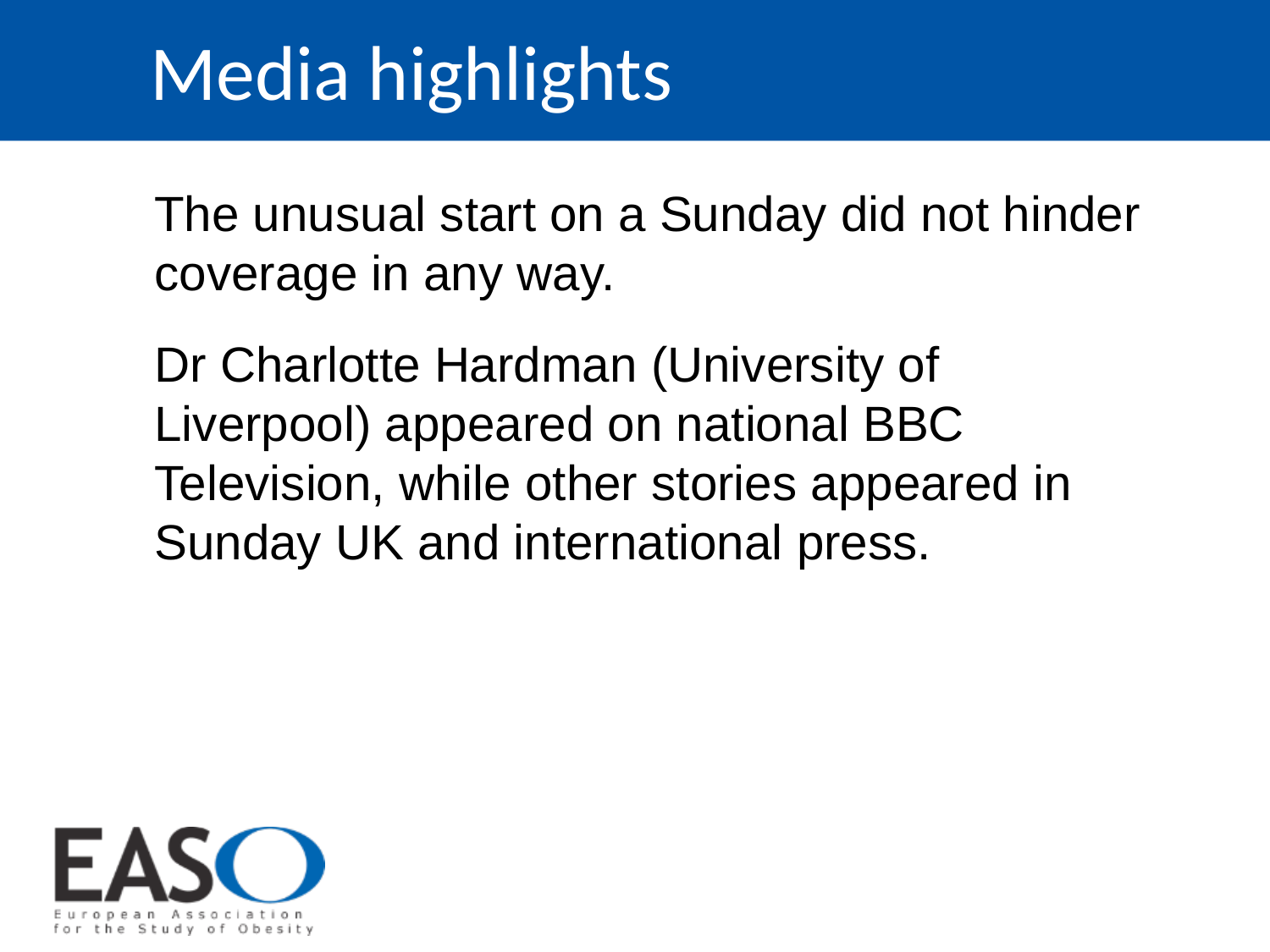

Media highlights
The unusual start on a Sunday did not hinder coverage in any way.
Dr Charlotte Hardman (University of Liverpool) appeared on national BBC Television, while other stories appeared in Sunday UK and international press.